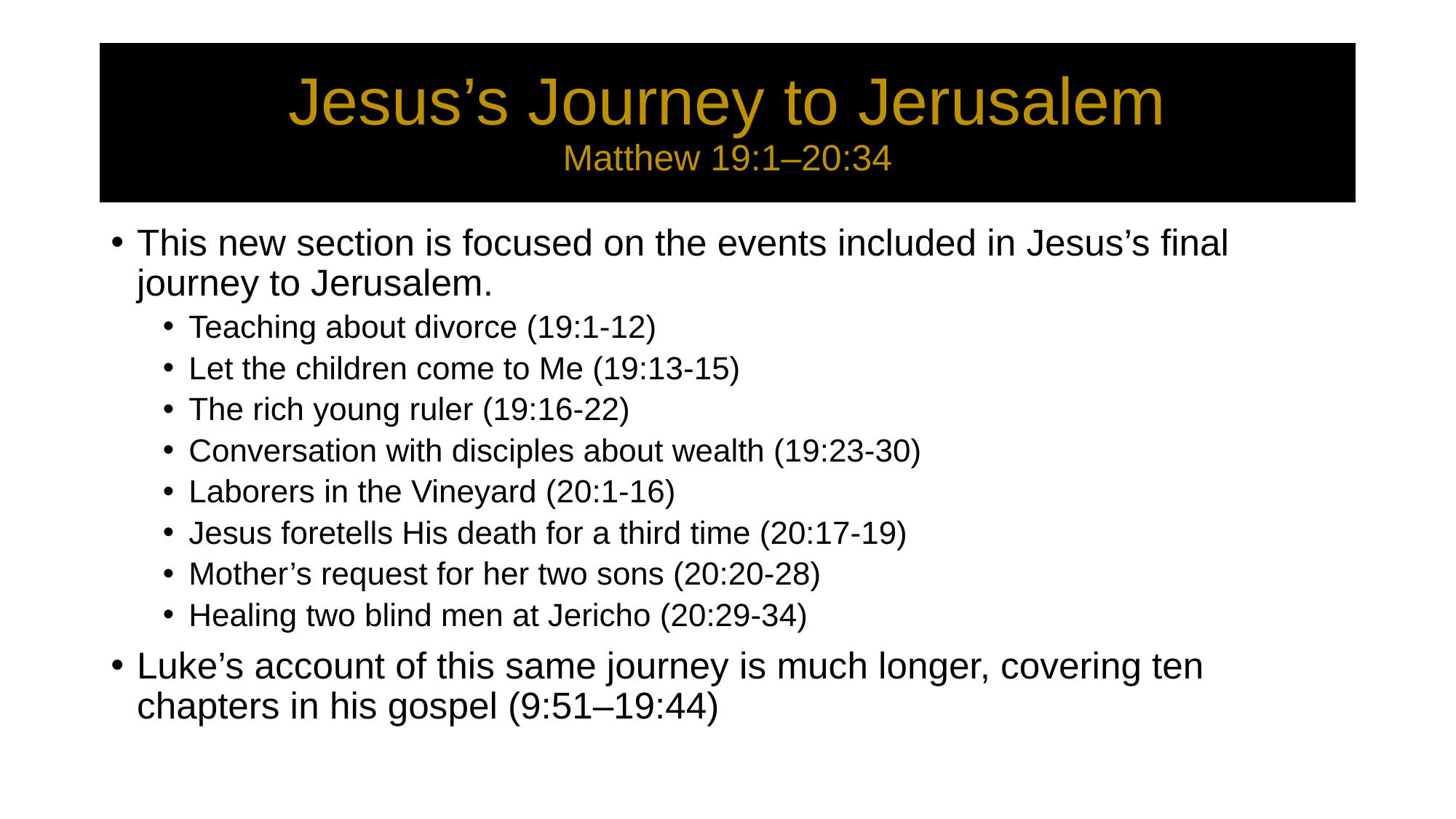

# Jesus’s Journey to Jerusalem Matthew 19:1–20:34
This new section is focused on the events included in Jesus’s final journey to Jerusalem.
Teaching about divorce (19:1-12)
Let the children come to Me (19:13-15)
The rich young ruler (19:16-22)
Conversation with disciples about wealth (19:23-30)
Laborers in the Vineyard (20:1-16)
Jesus foretells His death for a third time (20:17-19)
Mother’s request for her two sons (20:20-28)
Healing two blind men at Jericho (20:29-34)
Luke’s account of this same journey is much longer, covering ten chapters in his gospel (9:51–19:44)